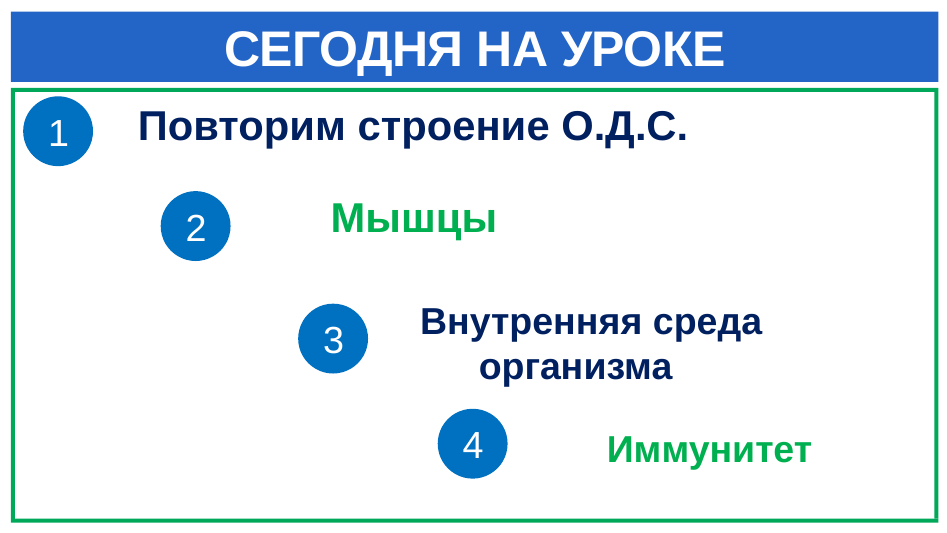

# СЕГОДНЯ НА УРОКЕ
Повторим строение О.Д.С.
1
  Мышцы
2
Внутренняя среда организма
3
4
Иммунитет